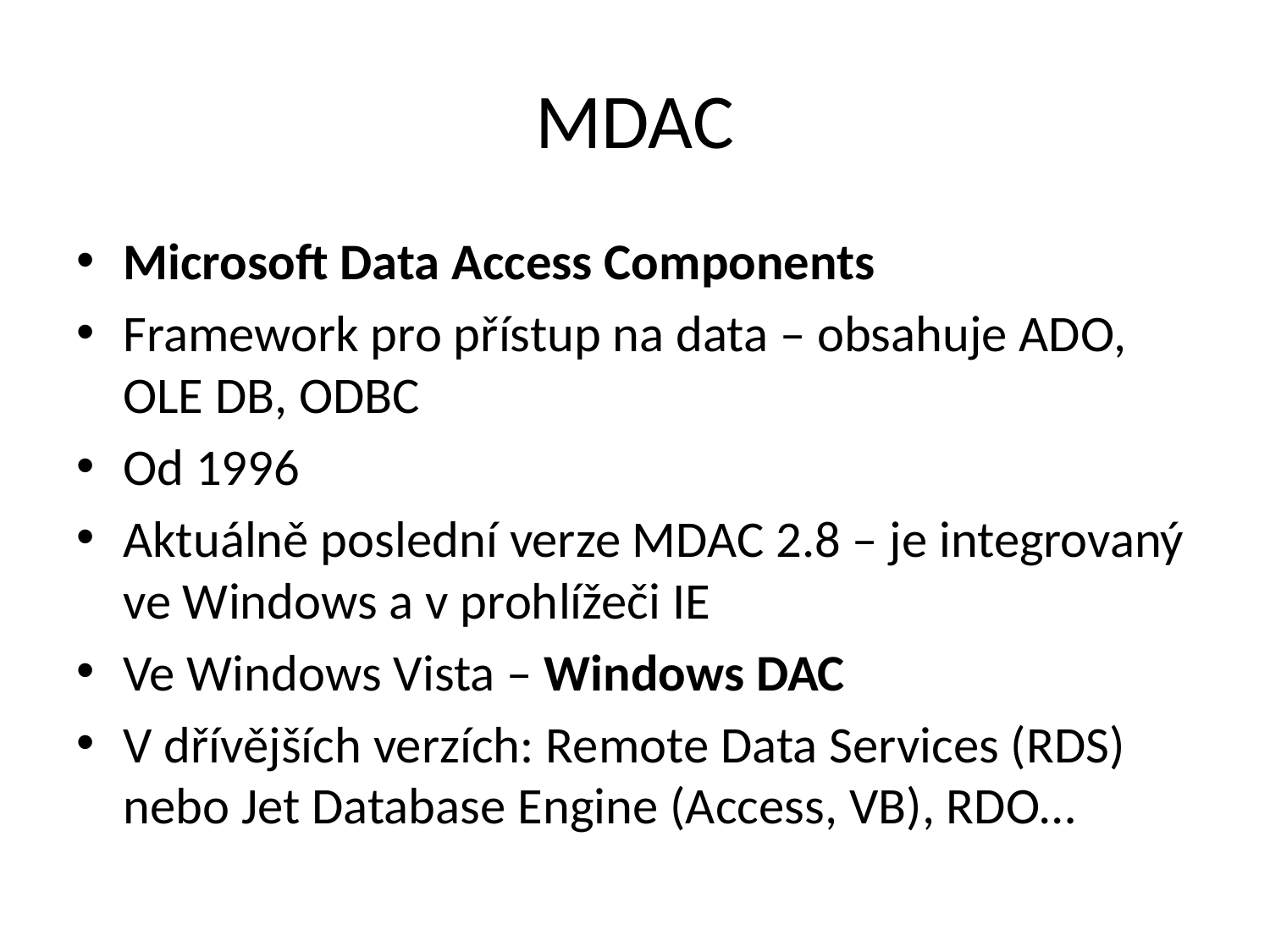

# MDAC
Microsoft Data Access Components
Framework pro přístup na data – obsahuje ADO, OLE DB, ODBC
Od 1996
Aktuálně poslední verze MDAC 2.8 – je integrovaný ve Windows a v prohlížeči IE
Ve Windows Vista – Windows DAC
V dřívějších verzích: Remote Data Services (RDS) nebo Jet Database Engine (Access, VB), RDO…